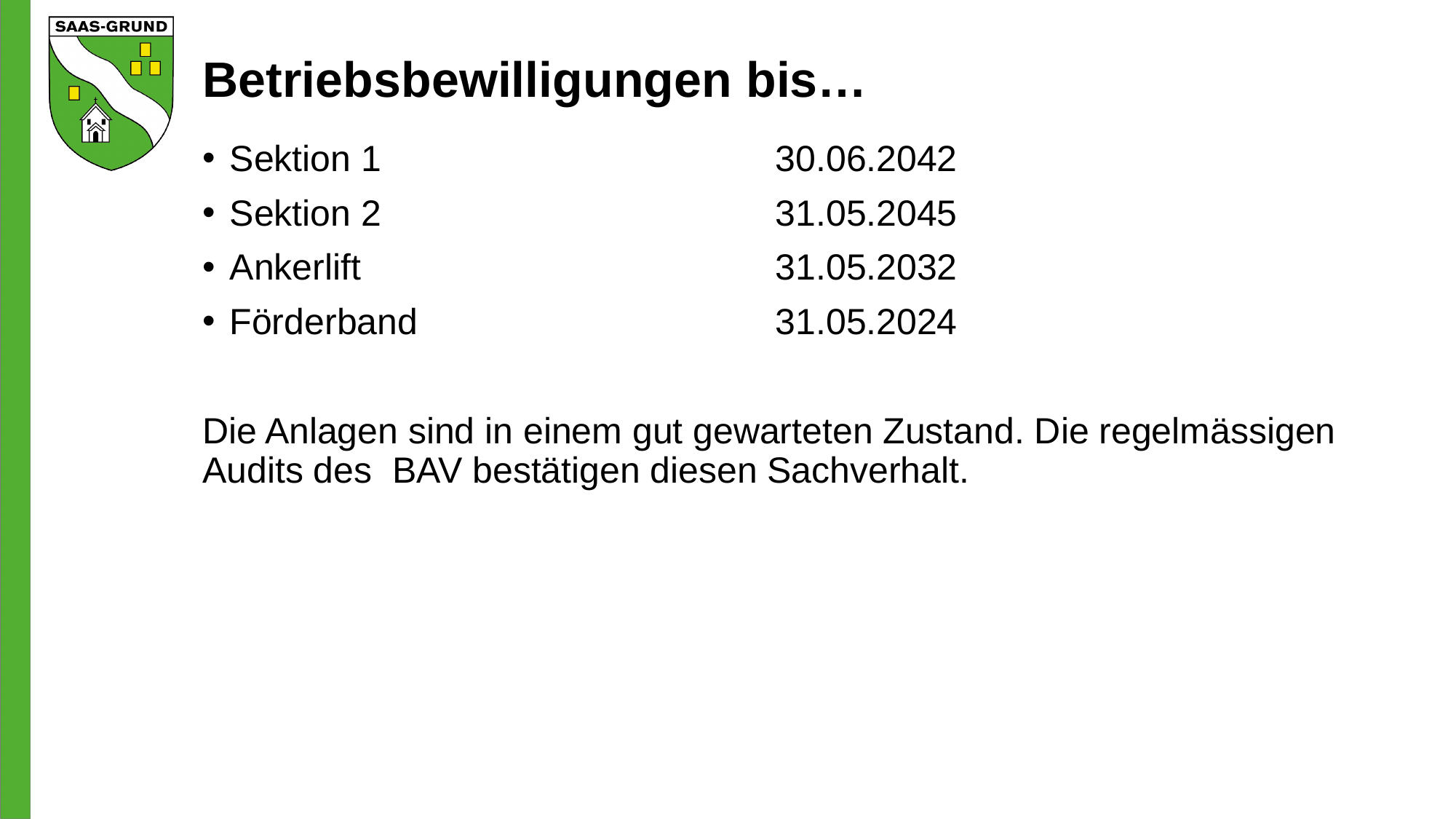

# Betriebsbewilligungen bis…
Sektion 1				30.06.2042
Sektion 2				31.05.2045
Ankerlift				31.05.2032
Förderband				31.05.2024

Die Anlagen sind in einem gut gewarteten Zustand. Die regelmässigen Audits des  BAV bestätigen diesen Sachverhalt.